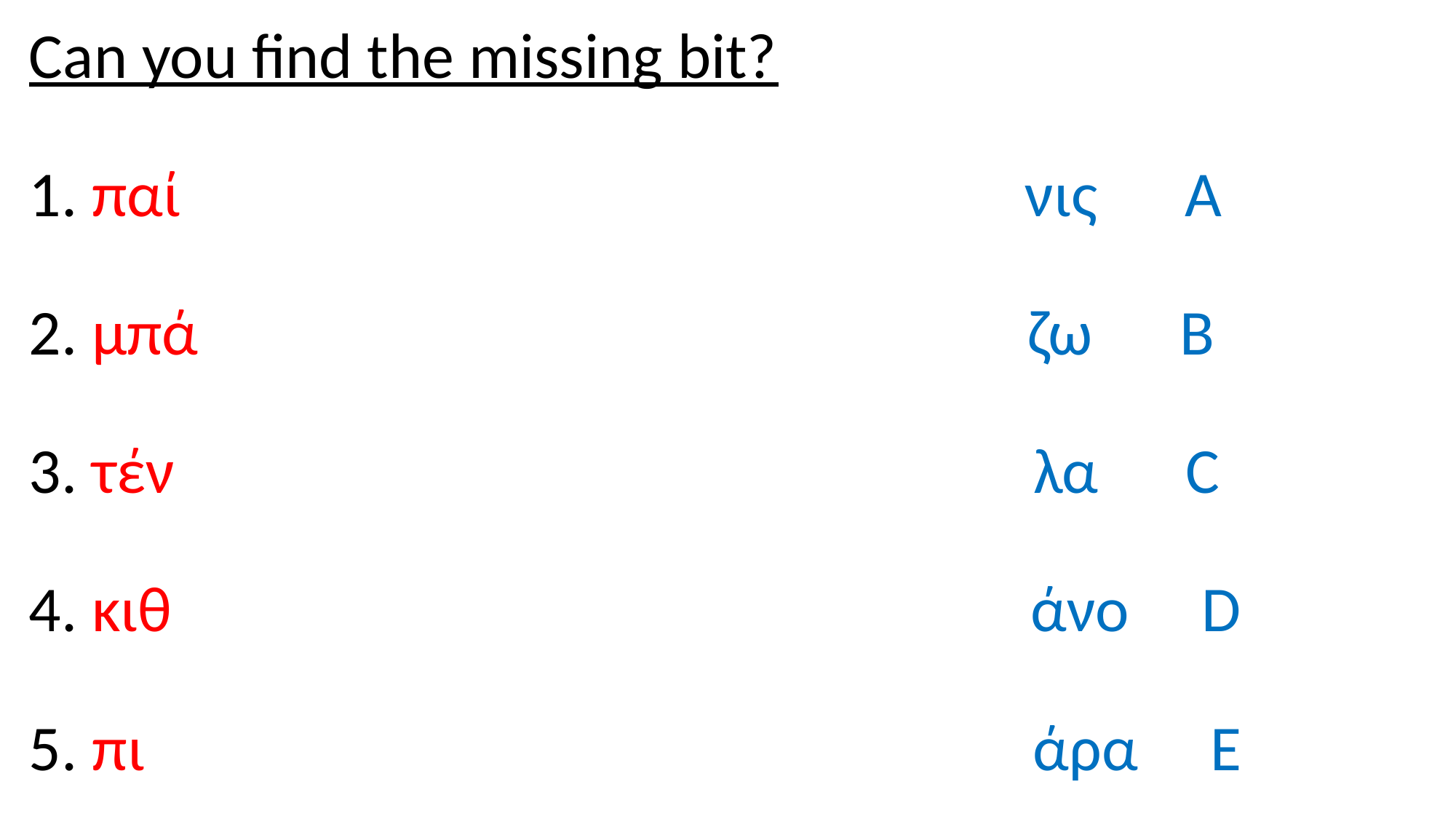

# Can you find the missing bit? 1. παί                                                          νις      Α 2. μπά                                                         ζω      B 3. τέν                                                           λα      C 4. κιθ                                                           άνο     D 5. πι                                                             άρα     E